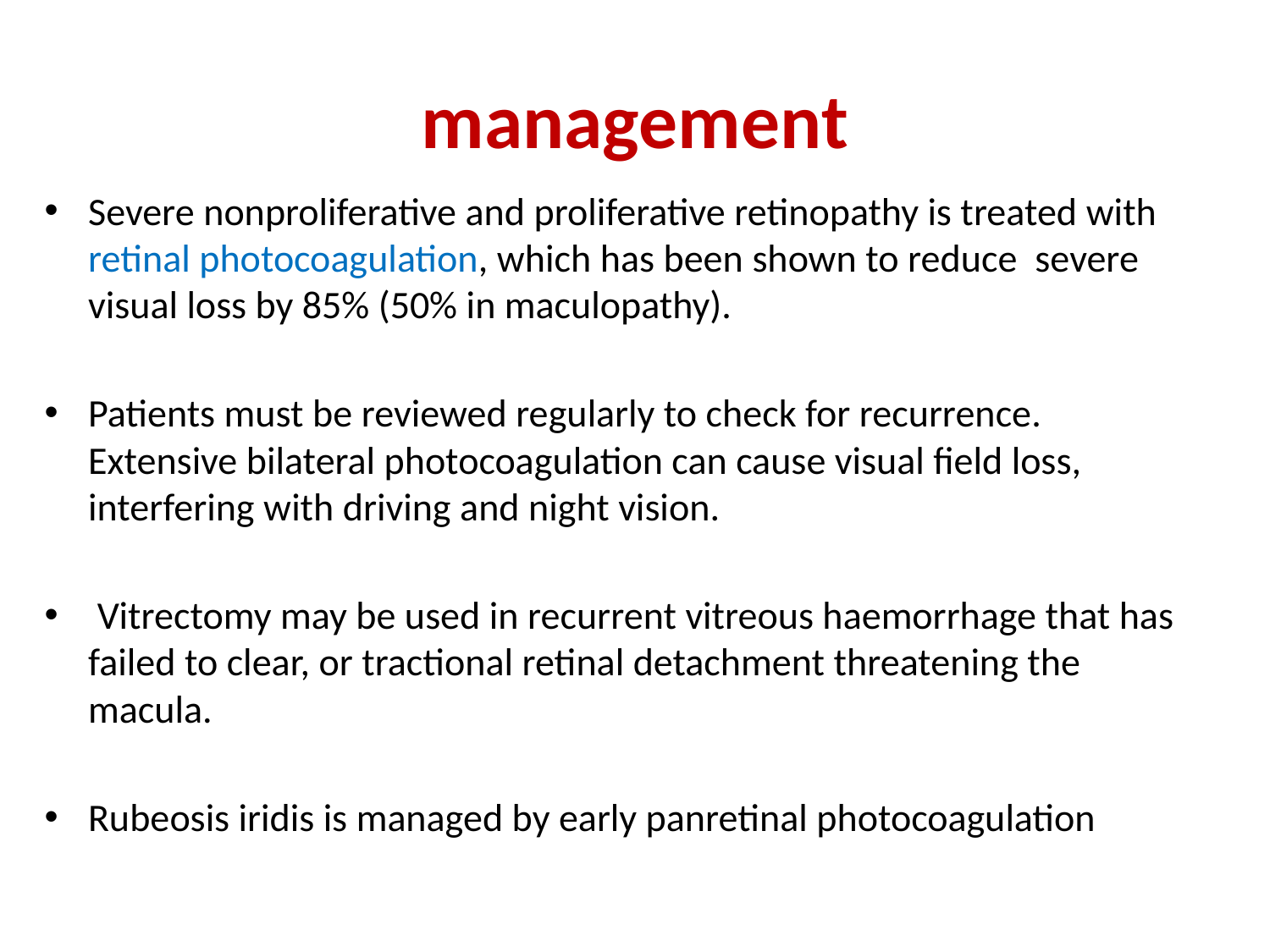

# management
Severe nonproliferative and proliferative retinopathy is treated with retinal photocoagulation, which has been shown to reduce  severe visual loss by 85% (50% in maculopathy).

Patients must be reviewed regularly to check for recurrence.  Extensive bilateral photocoagulation can cause visual field loss,  interfering with driving and night vision.

 Vitrectomy may be used in recurrent vitreous haemorrhage that has failed to clear, or tractional retinal detachment threatening the macula.

Rubeosis iridis is managed by early panretinal photocoagulation